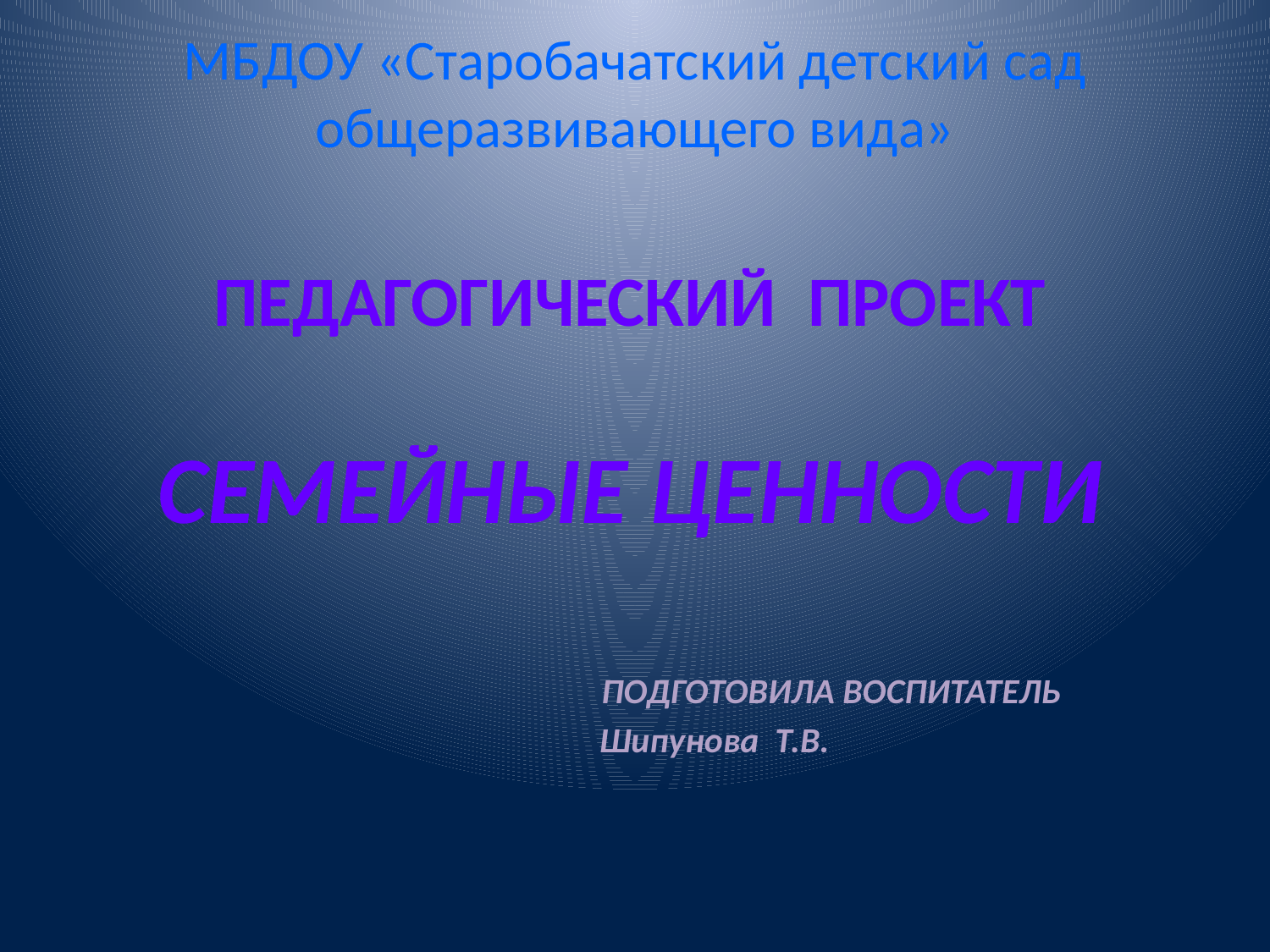

# МБДОУ «Старобачатский детский сад общеразвивающего вида»

ПЕДАГОГИЧЕСКИЙ  ПРОЕКТ

СЕМЕЙНЫЕ ЦЕННОСТИ

                                                  ПОДГОТОВИЛА ВОСПИТАТЕЛЬ
                     Шипунова  Т.В.